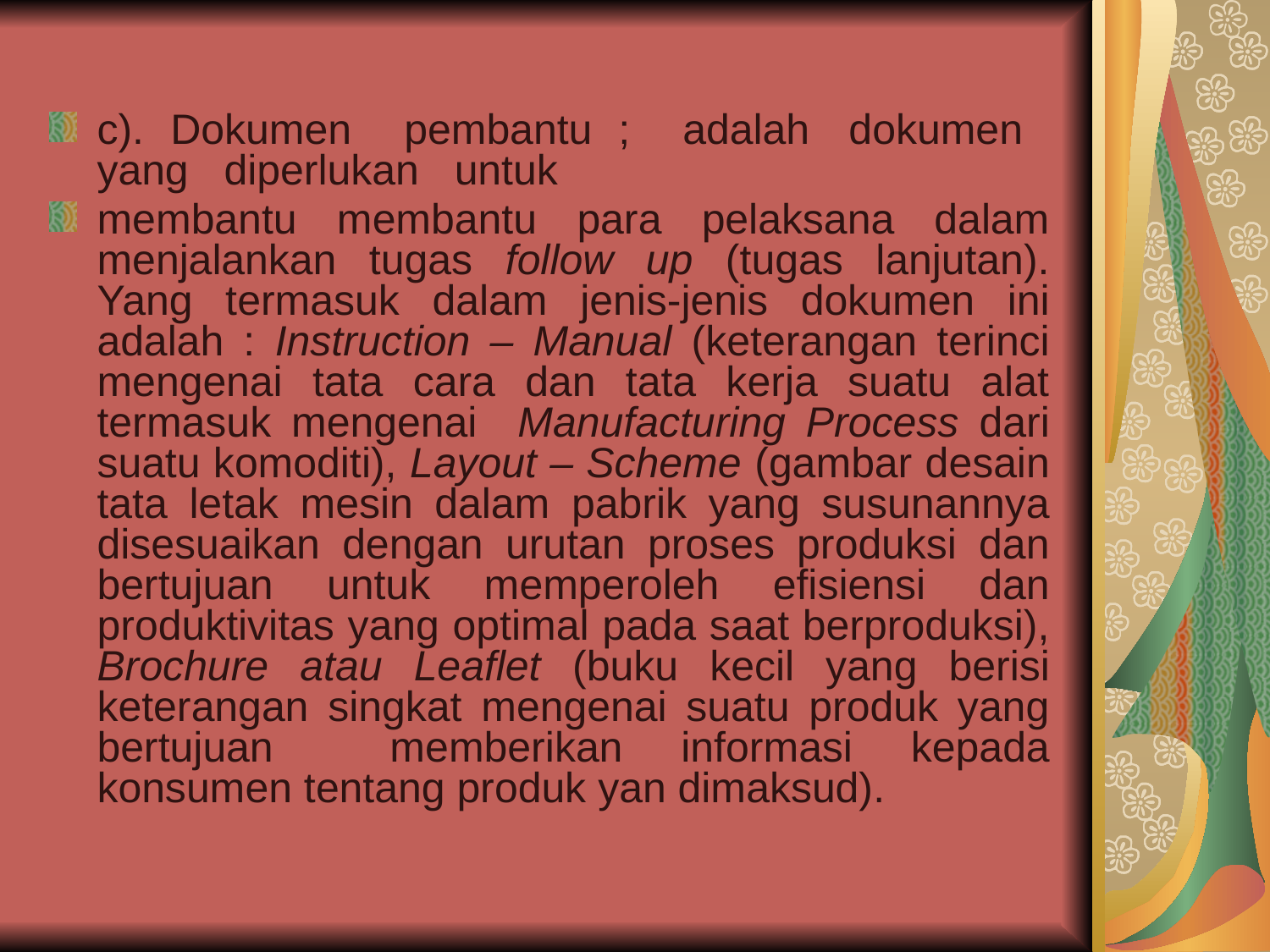

#
c).  Dokumen    pembantu  ;    adalah   dokumen   yang   diperlukan   untuk
membantu membantu para pelaksana dalam menjalankan tugas follow up (tugas lanjutan). Yang termasuk dalam jenis-jenis dokumen ini adalah : Instruction – Manual (keterangan terinci mengenai tata cara dan tata kerja suatu alat termasuk mengenai  Manufacturing Process dari suatu komoditi), Layout – Scheme (gambar desain tata letak mesin dalam pabrik yang susunannya disesuaikan dengan urutan proses produksi dan bertujuan untuk memperoleh efisiensi dan produktivitas yang optimal pada saat berproduksi), Brochure atau Leaflet (buku kecil yang berisi keterangan singkat mengenai suatu produk yang bertujuan  memberikan informasi kepada konsumen tentang produk yan dimaksud).